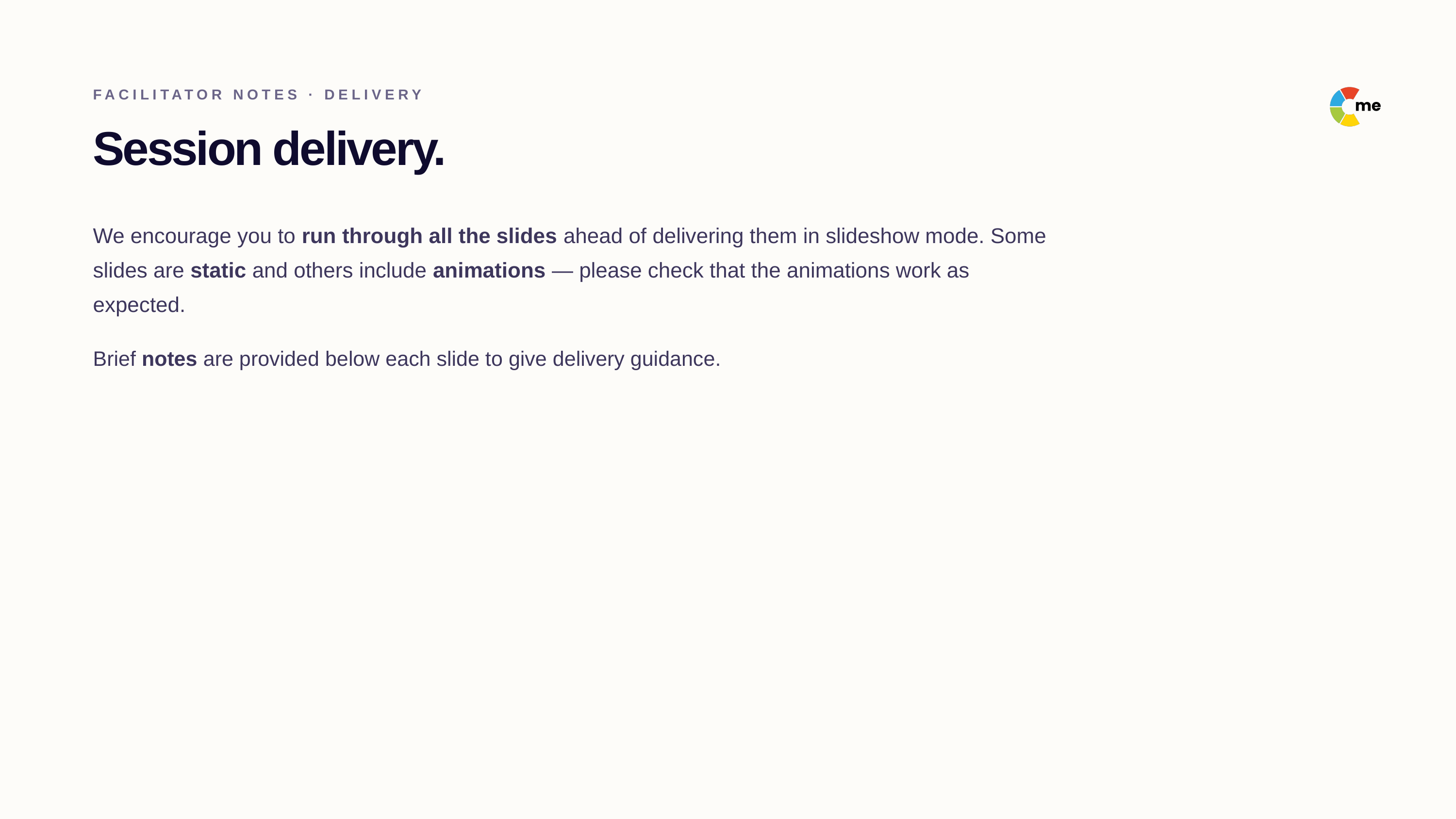

FACILITATOR NOTES · DELIVERY
Session delivery.
We encourage you to run through all the slides ahead of delivering them in slideshow mode. Some slides are static and others include animations — please check that the animations work as expected.
Brief notes are provided below each slide to give delivery guidance.